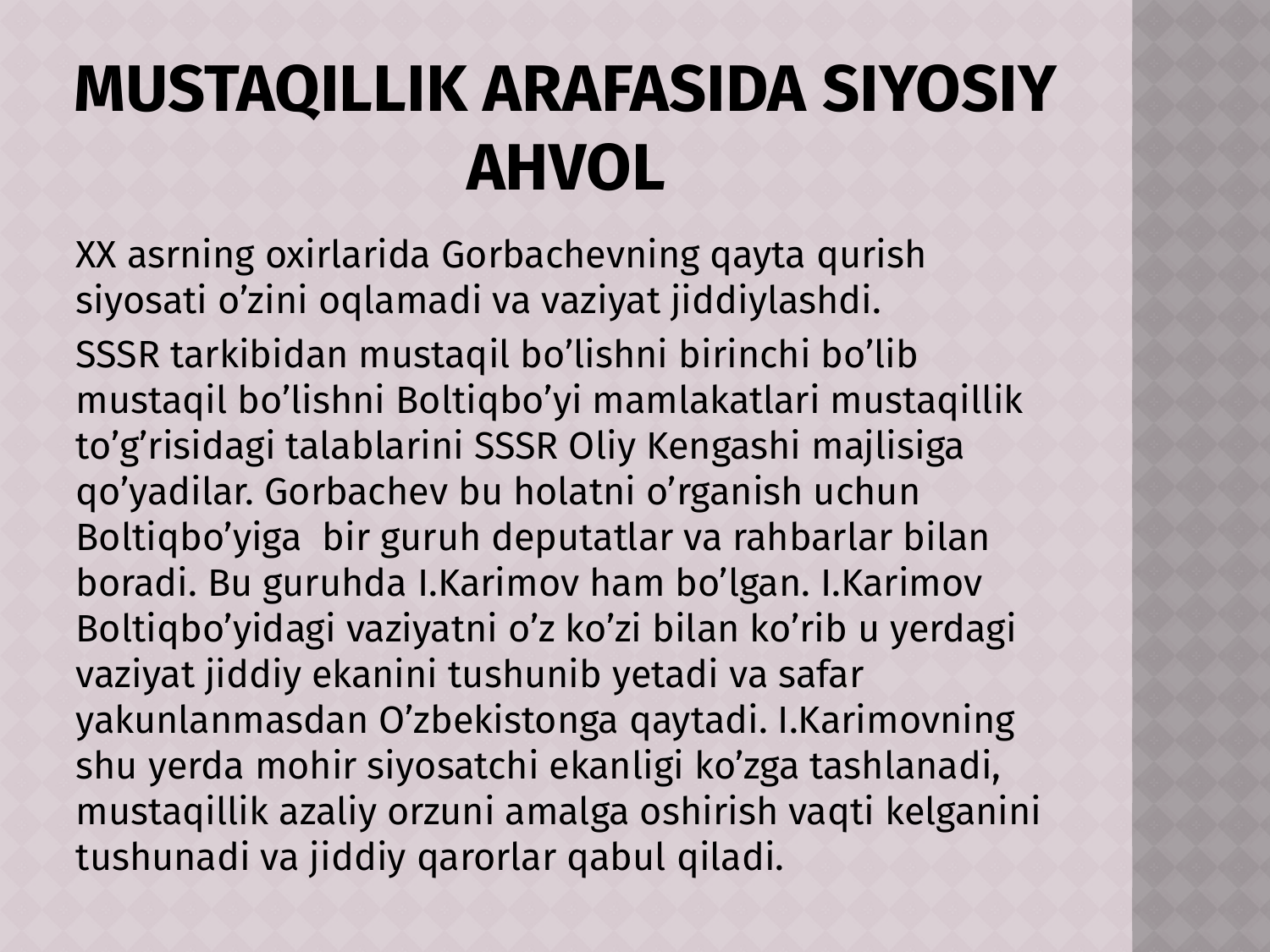

# Mustaqillik arafasida siyosiy ahvol
XX asrning oxirlarida Gorbachevning qayta qurish siyosati o’zini oqlamadi va vaziyat jiddiylashdi.
SSSR tarkibidan mustaqil bo’lishni birinchi bo’lib mustaqil bo’lishni Boltiqbo’yi mamlakatlari mustaqillik to’g’risidagi talablarini SSSR Oliy Kengashi majlisiga qo’yadilar. Gorbachev bu holatni o’rganish uchun Boltiqbo’yiga  bir guruh deputatlar va rahbarlar bilan boradi. Bu guruhda I.Karimov ham bo’lgan. I.Karimov Boltiqbo’yidagi vaziyatni o’z ko’zi bilan ko’rib u yerdagi vaziyat jiddiy ekanini tushunib yetadi va safar yakunlanmasdan O’zbekistonga qaytadi. I.Karimovning shu yerda mohir siyosatchi ekanligi ko’zga tashlanadi, mustaqillik azaliy orzuni amalga oshirish vaqti kelganini tushunadi va jiddiy qarorlar qabul qiladi.